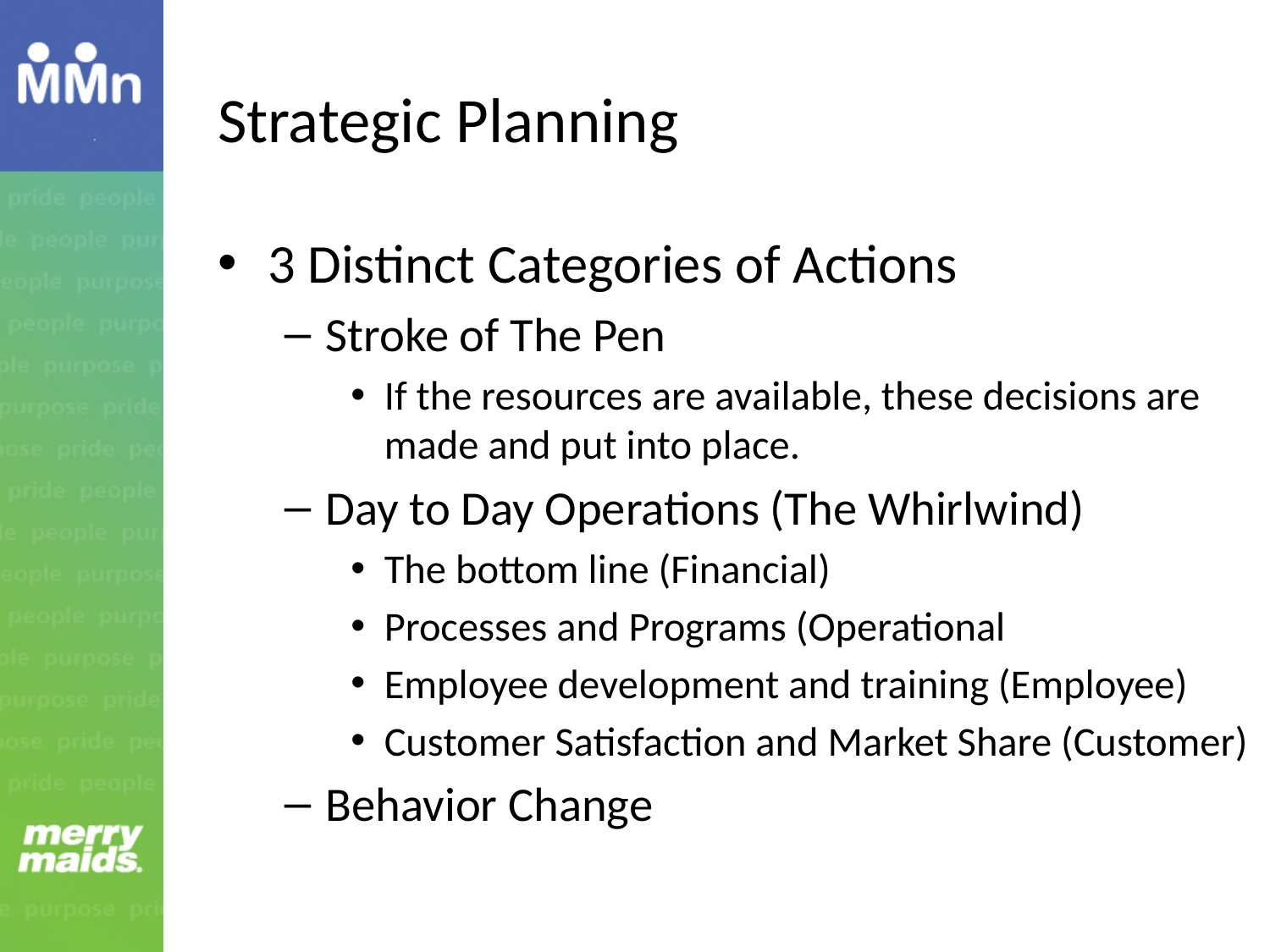

# Strategic Planning
3 Distinct Categories of Actions
Stroke of The Pen
If the resources are available, these decisions are made and put into place.
Day to Day Operations (The Whirlwind)
The bottom line (Financial)
Processes and Programs (Operational
Employee development and training (Employee)
Customer Satisfaction and Market Share (Customer)
Behavior Change